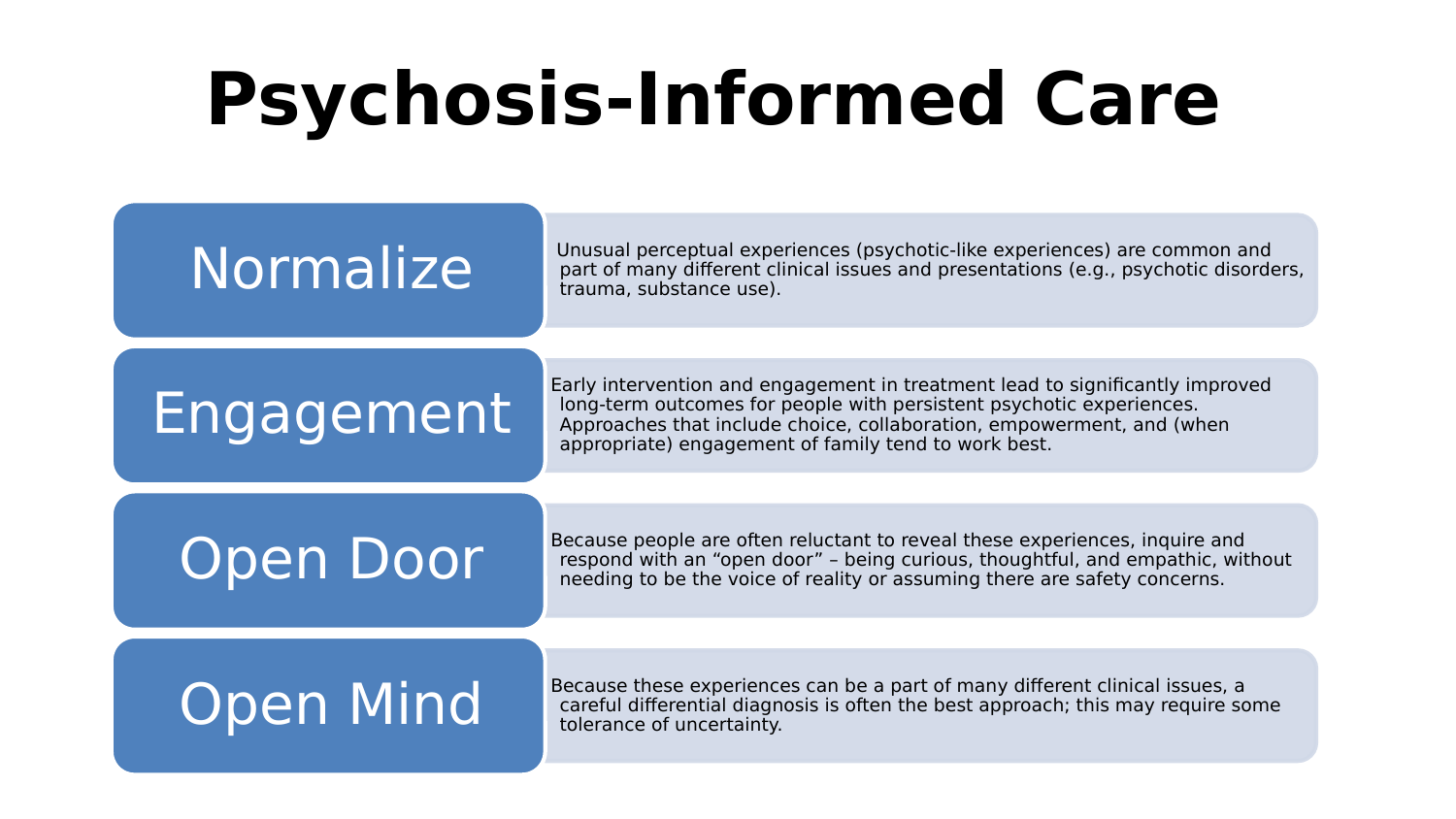

# Psychosis-Informed Care
 Unusual perceptual experiences (psychotic-like experiences) are common and part of many different clinical issues and presentations (e.g., psychotic disorders, trauma, substance use).
Normalize
Early intervention and engagement in treatment lead to significantly improved long-term outcomes for people with persistent psychotic experiences. Approaches that include choice, collaboration, empowerment, and (when appropriate) engagement of family tend to work best.
Engagement
Because people are often reluctant to reveal these experiences, inquire and respond with an “open door” – being curious, thoughtful, and empathic, without needing to be the voice of reality or assuming there are safety concerns.
Open Door
Because these experiences can be a part of many different clinical issues, a careful differential diagnosis is often the best approach; this may require some tolerance of uncertainty.
Open Mind